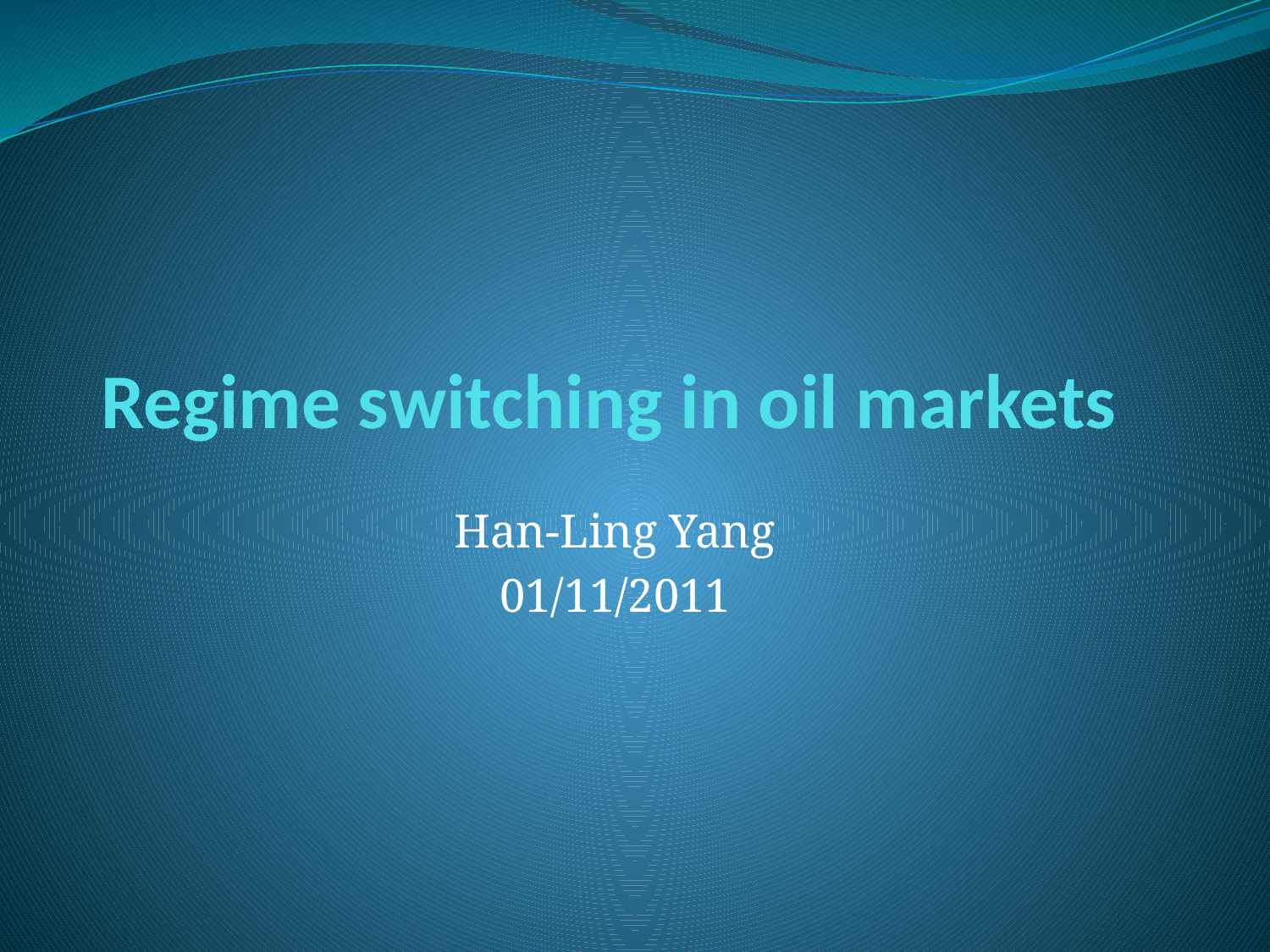

# Regime switching in oil markets
Han-Ling Yang
01/11/2011